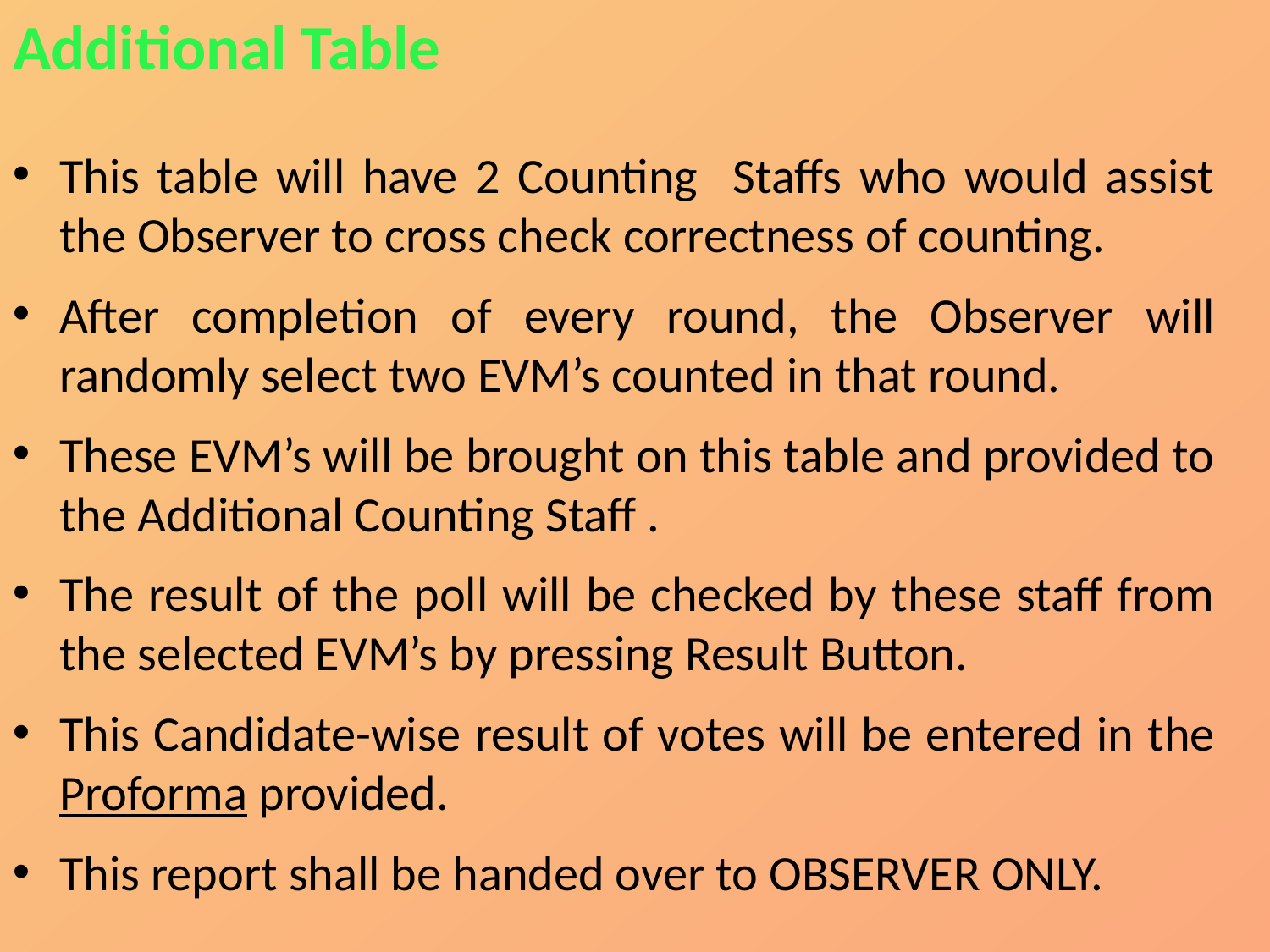

Additional Table
This table will have 2 Counting  Staffs who would assist the Observer to cross check correctness of counting.
After completion of every round, the Observer will randomly select two EVM’s counted in that round.
These EVM’s will be brought on this table and provided to the Additional Counting Staff .
The result of the poll will be checked by these staff from the selected EVM’s by pressing Result Button.
This Candidate-wise result of votes will be entered in the Proforma provided.
This report shall be handed over to OBSERVER ONLY.